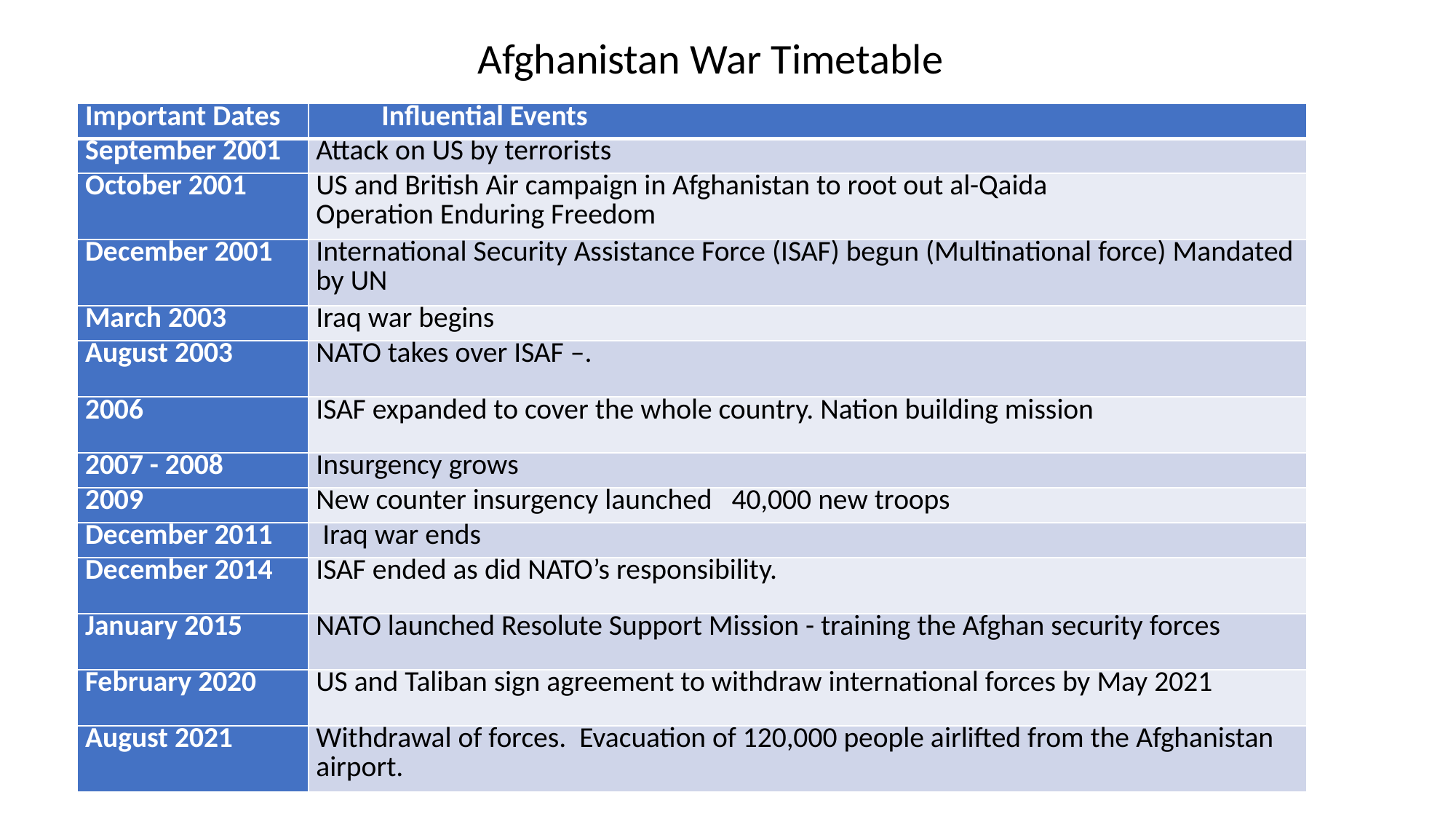

Afghanistan War Timetable
| Important Dates | Influential Events |
| --- | --- |
| September 2001 | Attack on US by terrorists |
| October 2001 | US and British Air campaign in Afghanistan to root out al-Qaida Operation Enduring Freedom |
| December 2001 | International Security Assistance Force (ISAF) begun (Multinational force) Mandated by UN |
| March 2003 | Iraq war begins |
| August 2003 | NATO takes over ISAF –. |
| 2006 | ISAF expanded to cover the whole country. Nation building mission |
| 2007 - 2008 | Insurgency grows |
| 2009 | New counter insurgency launched 40,000 new troops |
| December 2011 | Iraq war ends |
| December 2014 | ISAF ended as did NATO’s responsibility. |
| January 2015 | NATO launched Resolute Support Mission - training the Afghan security forces |
| February 2020 | US and Taliban sign agreement to withdraw international forces by May 2021 |
| August 2021 | Withdrawal of forces. Evacuation of 120,000 people airlifted from the Afghanistan airport. |